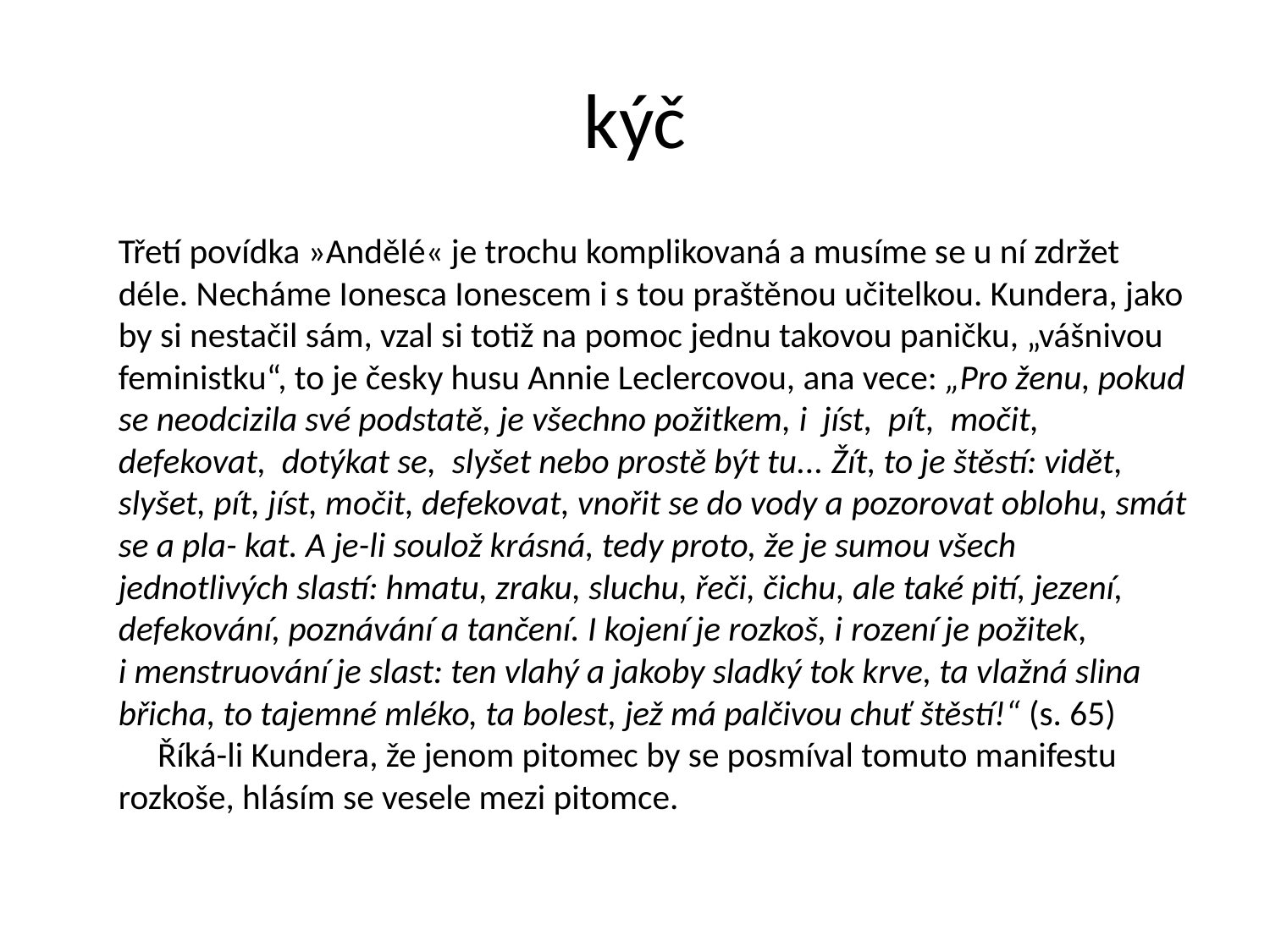

# kýč
	Třetí povídka »Andělé« je trochu komplikovaná a musíme se u ní zdržet déle. Necháme Ionesca Ionescem i s tou praštěnou učitelkou. Kundera, jako by si nestačil sám, vzal si totiž na pomoc jednu takovou paničku, „vášnivou feministku“, to je česky husu Annie Leclercovou, ana vece: „Pro ženu, pokud se neodcizila své podstatě, je všechno požitkem, i  jíst,  pít,  močit,  defekovat,  dotýkat se,  slyšet nebo prostě být tu... Žít, to je štěstí: vidět, slyšet, pít, jíst, močit, defekovat, vnořit se do vody a pozorovat oblohu, smát se a pla- kat. A je-li soulož krásná, tedy proto, že je sumou všech jednotlivých slastí: hmatu, zraku, sluchu, řeči, čichu, ale také pití, jezení, defekování, poznávání a tančení. I kojení je rozkoš, i rození je požitek, i menstruování je slast: ten vlahý a jakoby sladký tok krve, ta vlažná slina břicha, to tajemné mléko, ta bolest, jež má palčivou chuť štěstí!“ (s. 65)
     Říká-li Kundera, že jenom pitomec by se posmíval tomuto manifestu rozkoše, hlásím se vesele mezi pitomce.